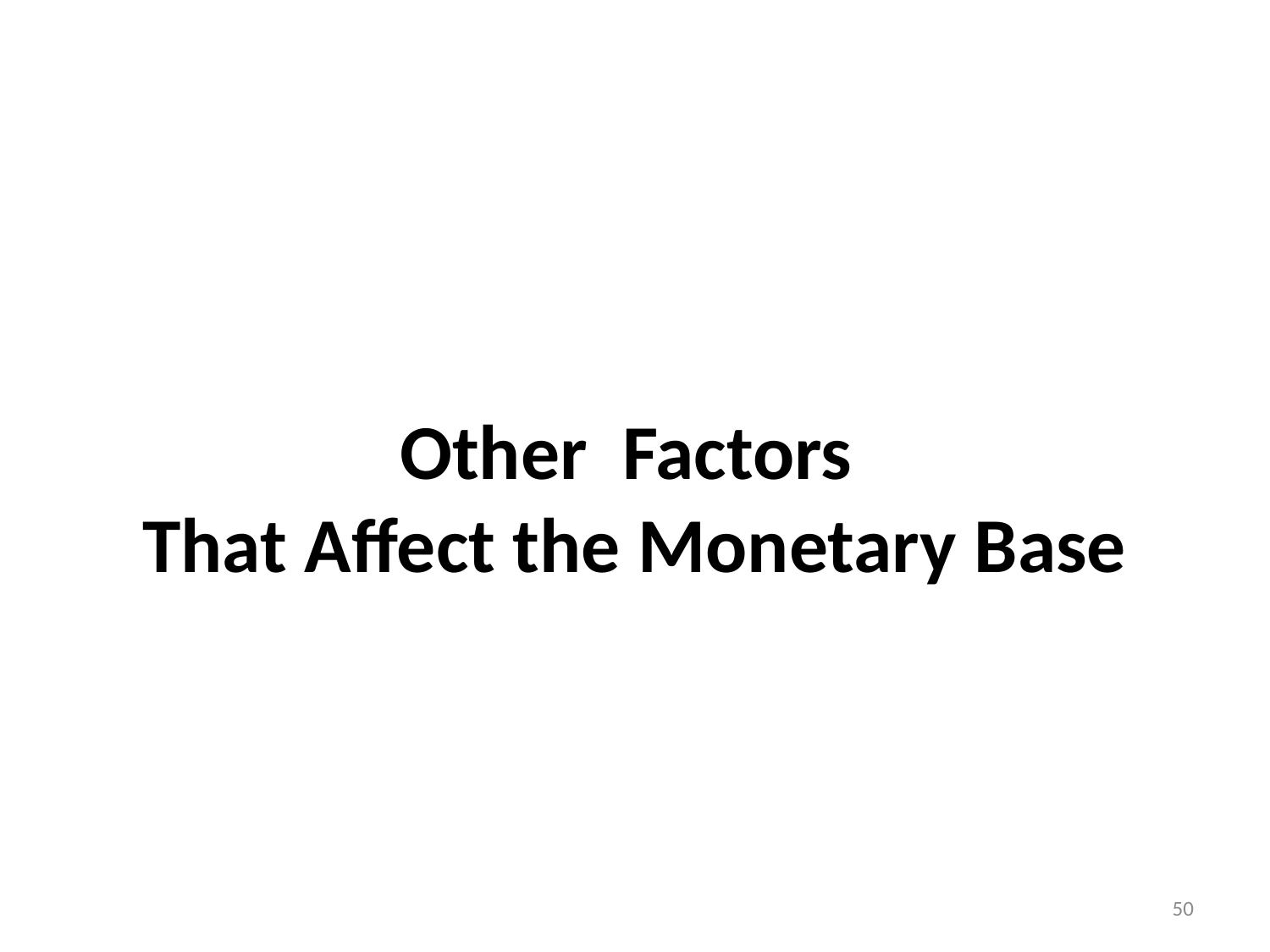

# Other  Factors That Affect the Monetary Base
50